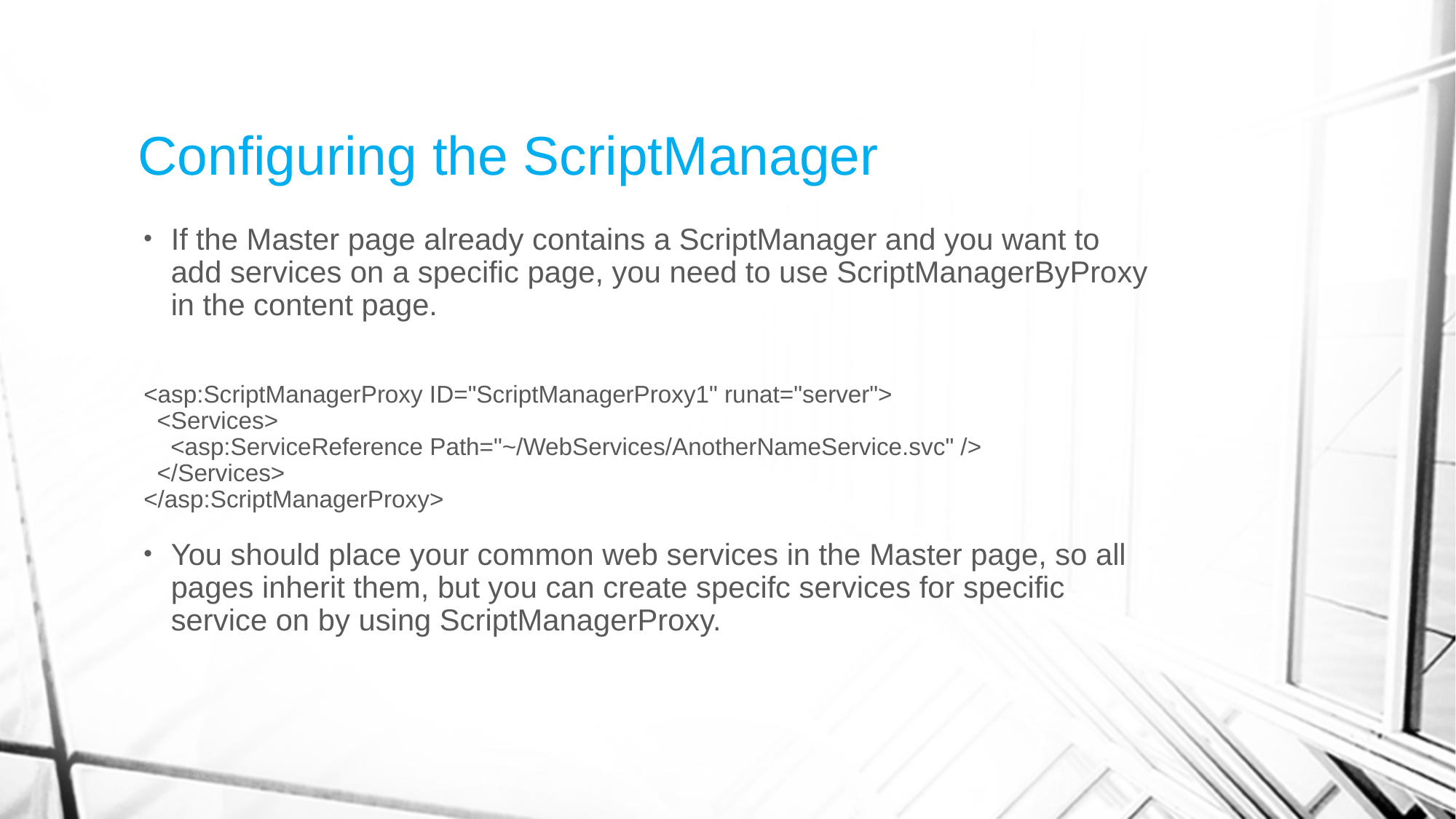

# Configuring the ScriptManager
If the Master page already contains a ScriptManager and you want to add services on a specific page, you need to use ScriptManagerByProxy in the content page.

<asp:ScriptManagerProxy ID="ScriptManagerProxy1" runat="server">
  <Services>
    <asp:ServiceReference Path="~/WebServices/AnotherNameService.svc" />
  </Services>
</asp:ScriptManagerProxy>

You should place your common web services in the Master page, so all pages inherit them, but you can create specifc services for specific service on by using ScriptManagerProxy.